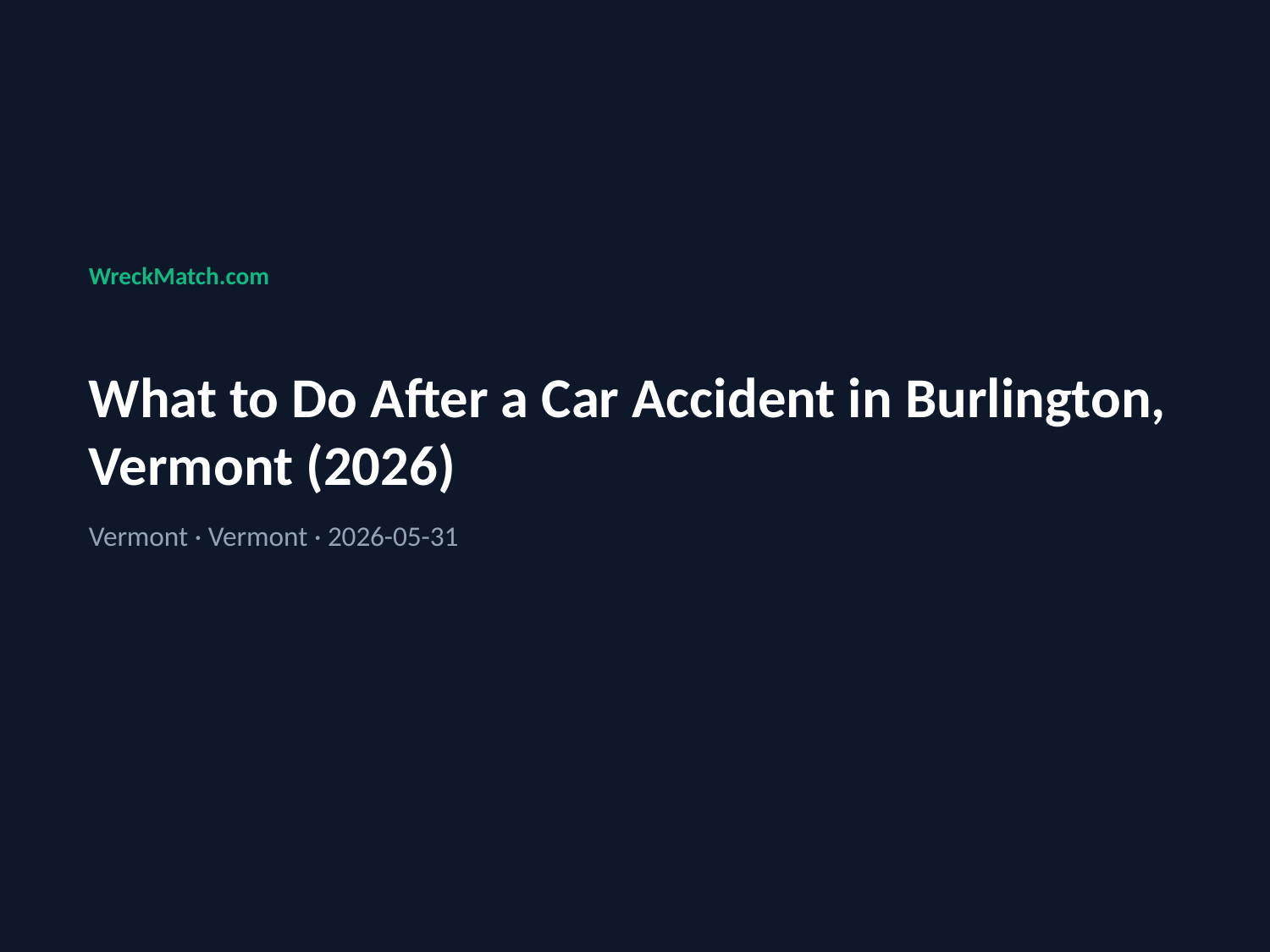

WreckMatch.com
What to Do After a Car Accident in Burlington, Vermont (2026)
Vermont · Vermont · 2026-05-31